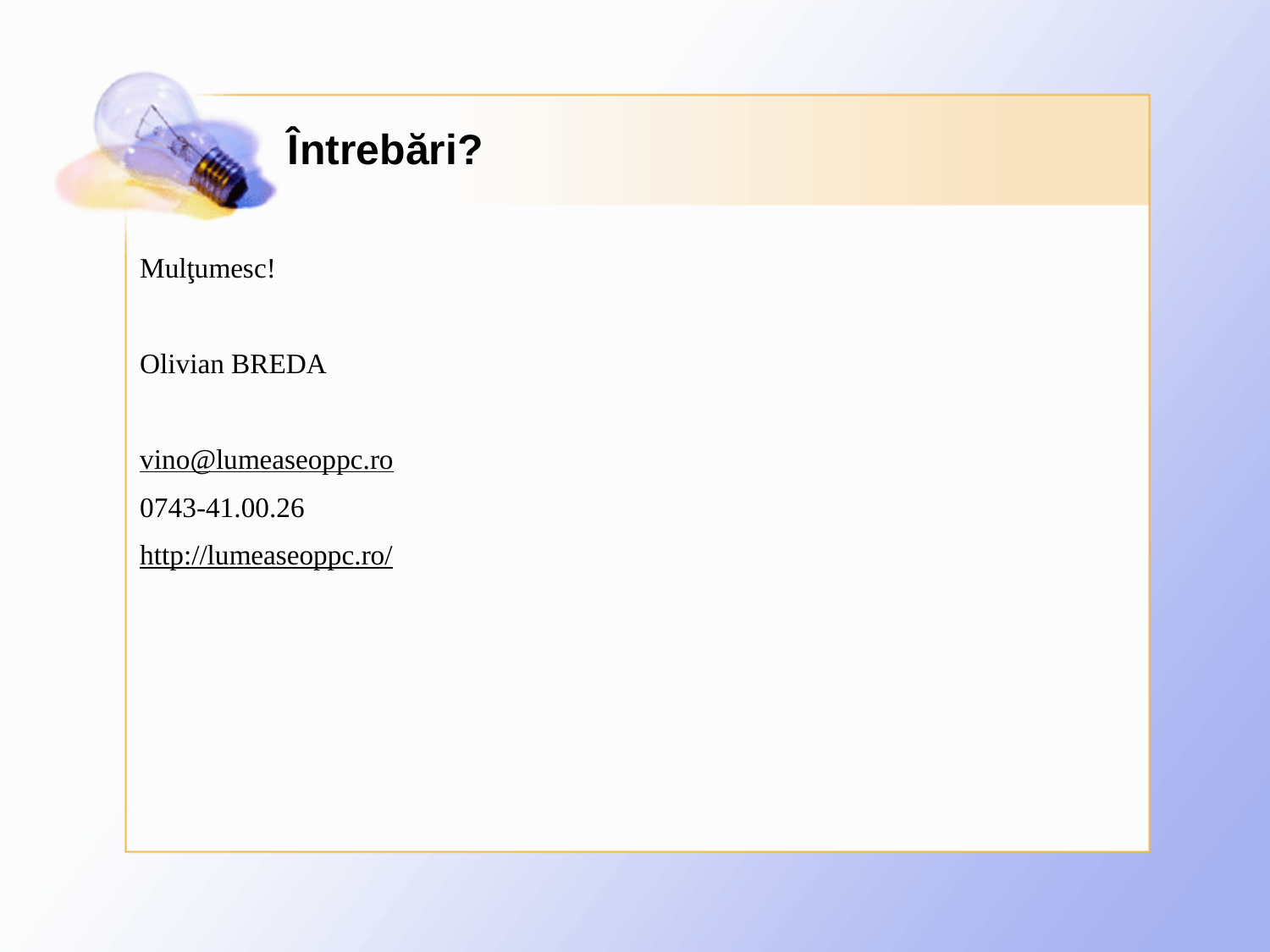

# Întrebări?
Mulţumesc!

Olivian BREDA

vino@lumeaseoppc.ro
0743-41.00.26
http://lumeaseoppc.ro/